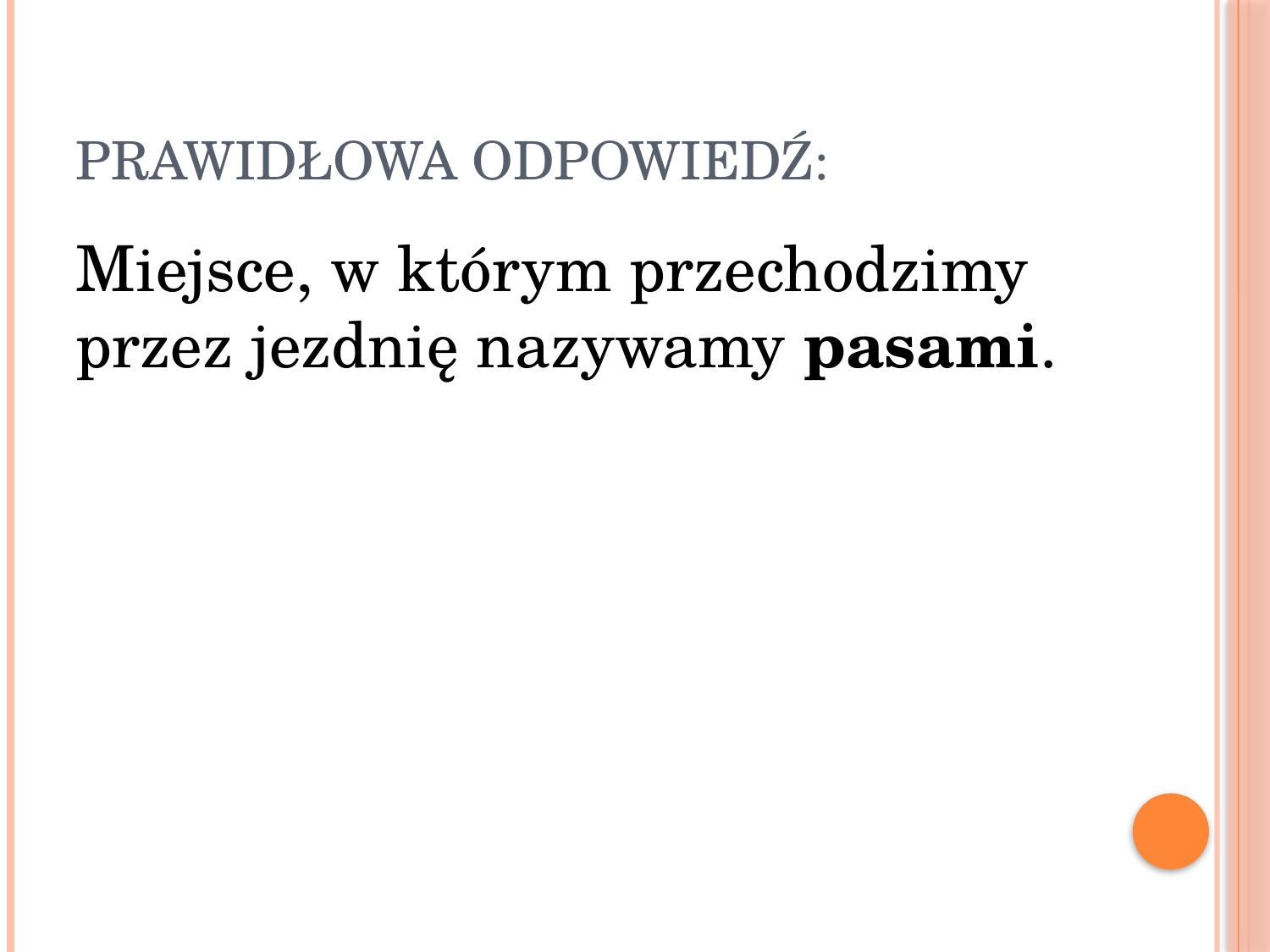

# PRAWIDŁOWA ODPOWIEDŹ:
Miejsce, w którym przechodzimy przez jezdnię nazywamy pasami.